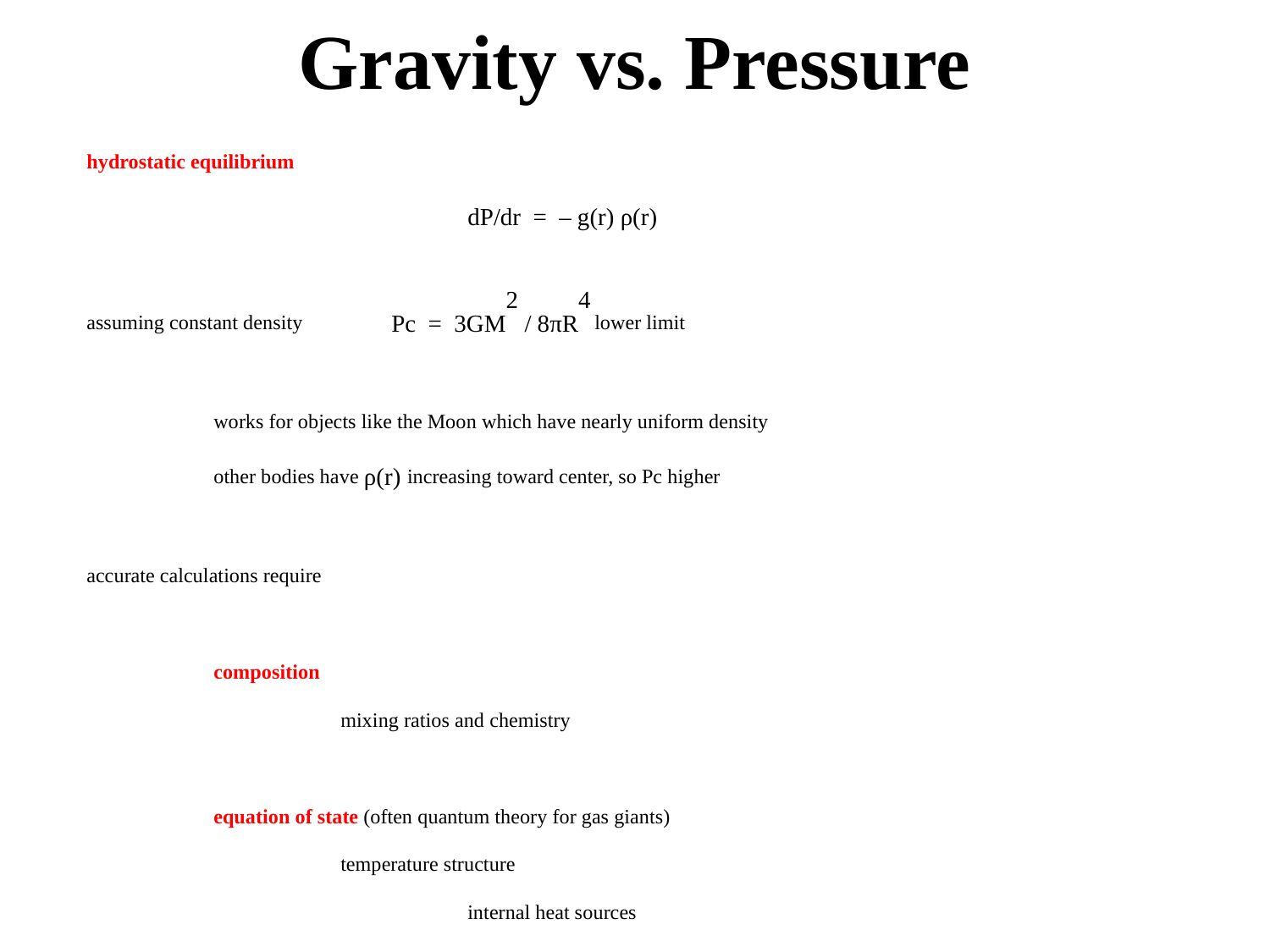

# Gravity vs. Pressure
hydrostatic equilibrium
     	     	 	dP/dr  =  – g(r) ρ(r)

assuming constant density	          Pc  =  3GM2 / 8πR4	lower limit

	works for objects like the Moon which have nearly uniform density
	other bodies have ρ(r) increasing toward center, so Pc higher

accurate calculations require

	composition
		mixing ratios and chemistry

	equation of state (often quantum theory for gas giants)
		temperature structure
			internal heat sources
			heat transport
			heat loss mechanisms